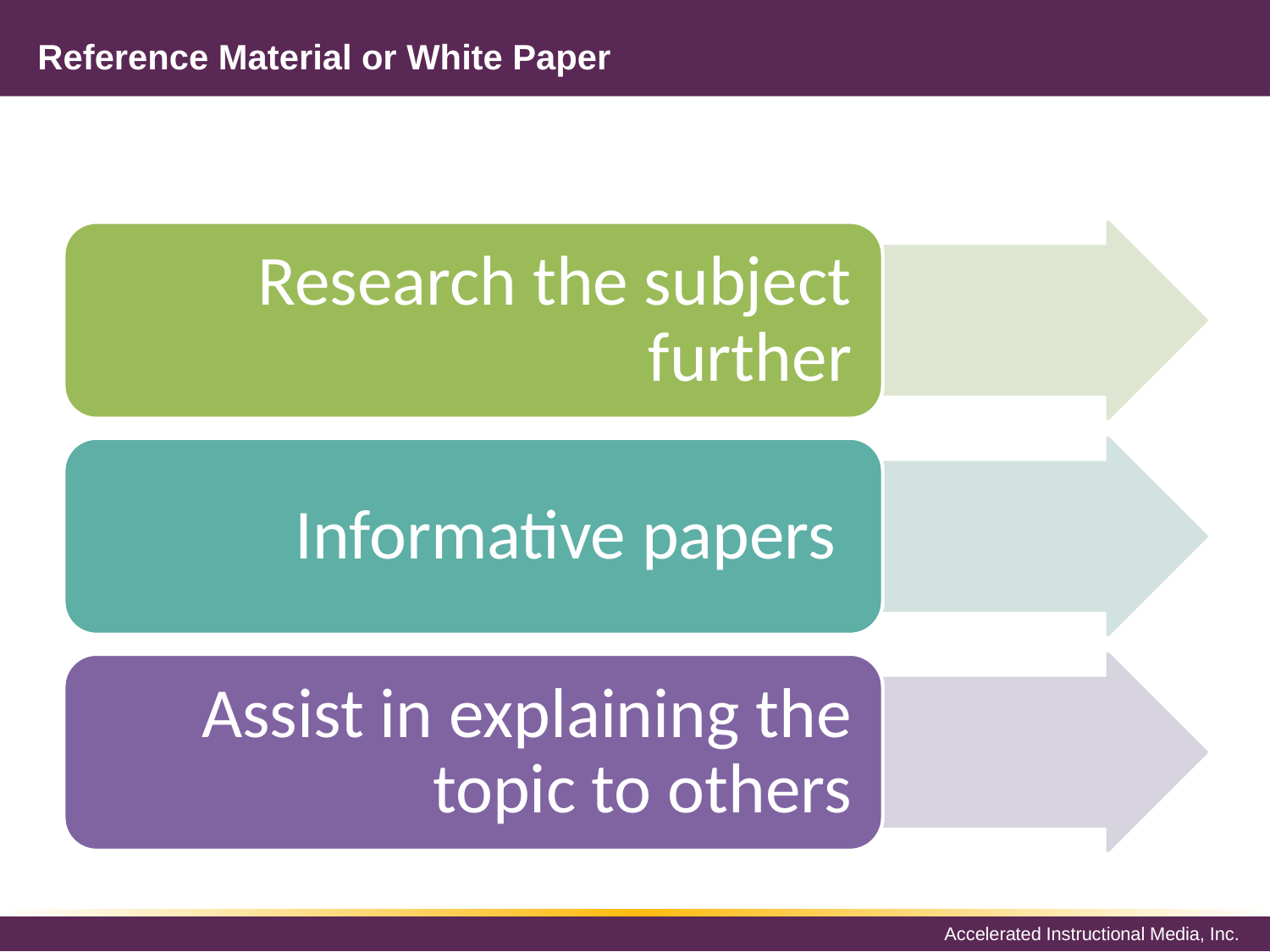

# Reference Material or White Paper

Research the subject further

Informative papers

Assist in explaining the topic to others